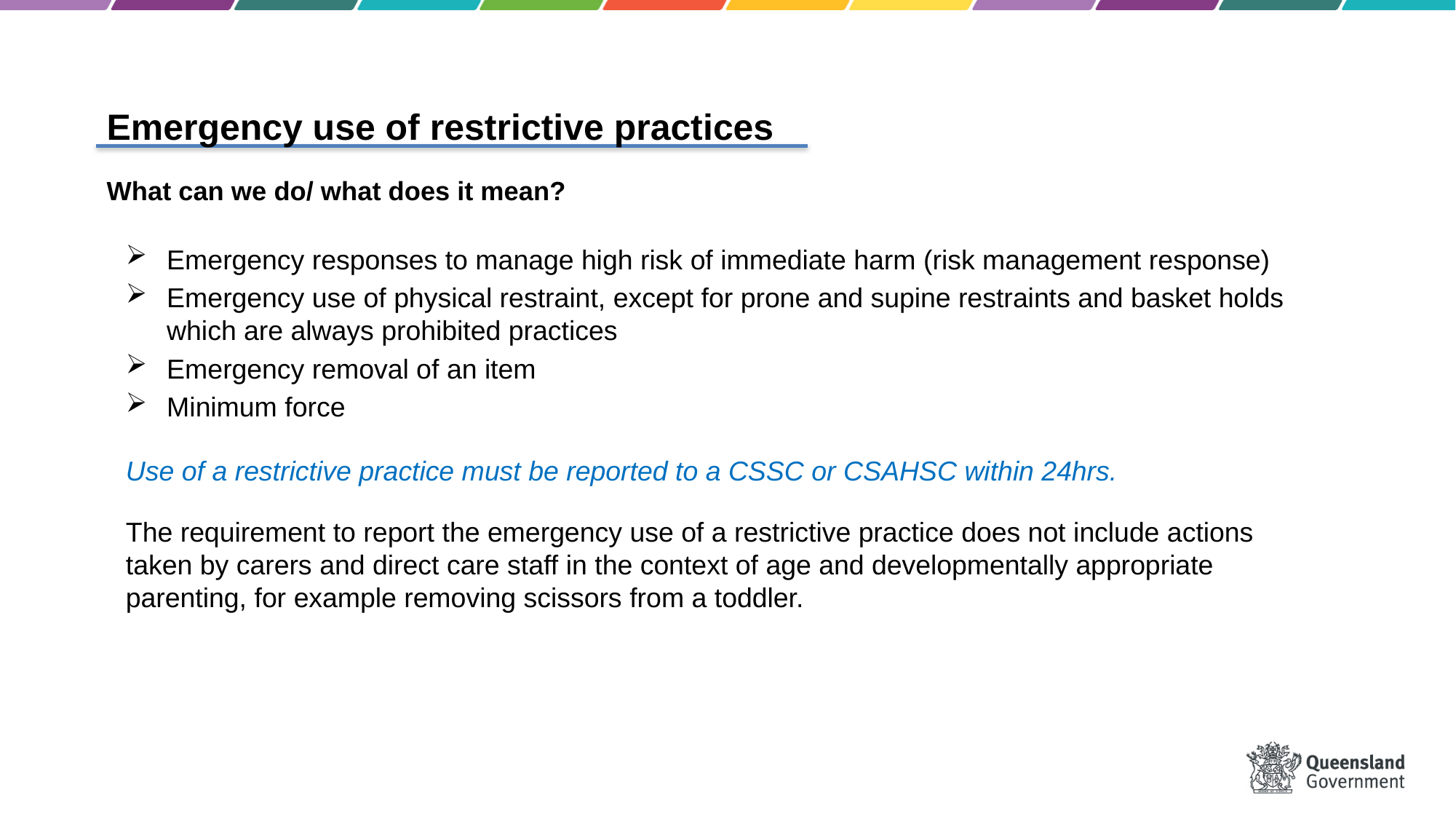

Emergency use of restrictive practices
What can we do/ what does it mean?
Emergency responses to manage high risk of immediate harm (risk management response)
Emergency use of physical restraint, except for prone and supine restraints and basket holds which are always prohibited practices
Emergency removal of an item
Minimum force

Use of a restrictive practice must be reported to a CSSC or CSAHSC within 24hrs.

The requirement to report the emergency use of a restrictive practice does not include actions taken by carers and direct care staff in the context of age and developmentally appropriate parenting, for example removing scissors from a toddler.